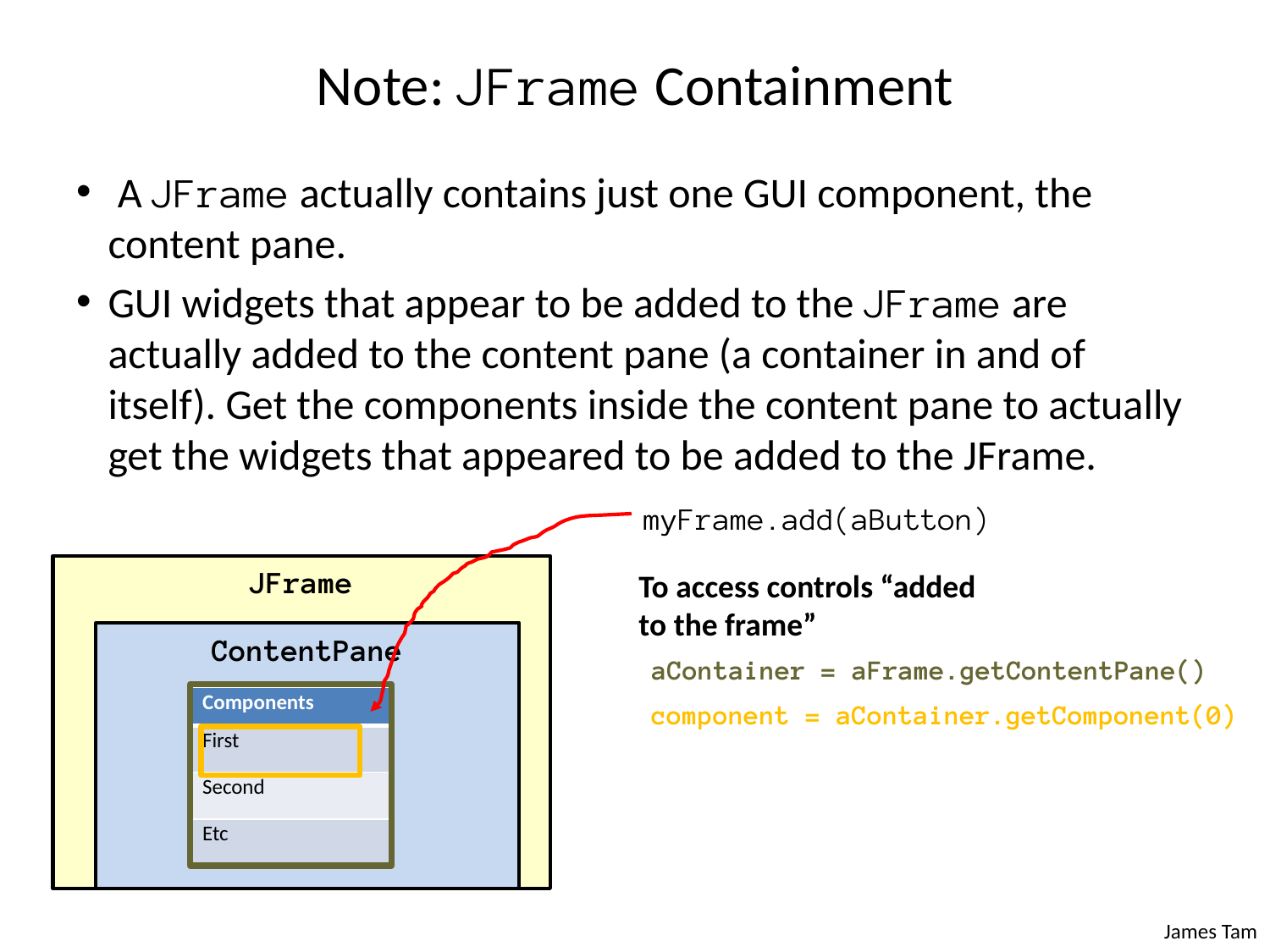

# Note: JFrame Containment
 A JFrame actually contains just one GUI component, the content pane.
GUI widgets that appear to be added to the JFrame are actually added to the content pane (a container in and of itself). Get the components inside the content pane to actually get the widgets that appeared to be added to the JFrame.
myFrame.add(aButton)

JFrame
To access controls “added to the frame”
ContentPane
aContainer = aFrame.getContentPane()

| Components |
| --- |
| First |
| Second |
| Etc |
component = aContainer.getComponent(0)